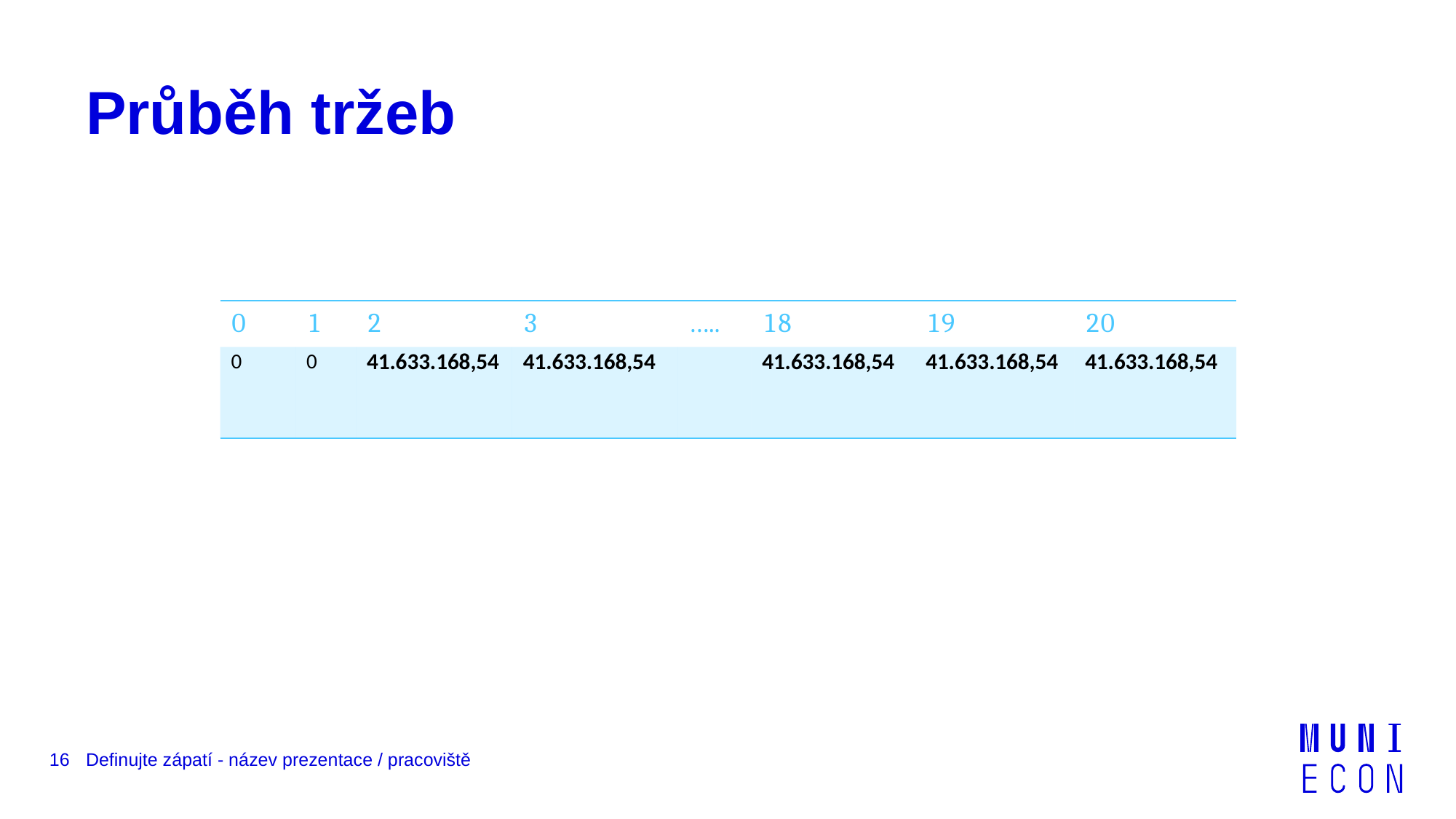

# Průběh tržeb
| 0 | 1 | 2 | 3 | ….. | 18 | 19 | 20 |
| --- | --- | --- | --- | --- | --- | --- | --- |
| 0 | 0 | 41.633.168,54 | 41.633.168,54 |  | 41.633.168,54 | 41.633.168,54 | 41.633.168,54 |
16
Definujte zápatí - název prezentace / pracoviště